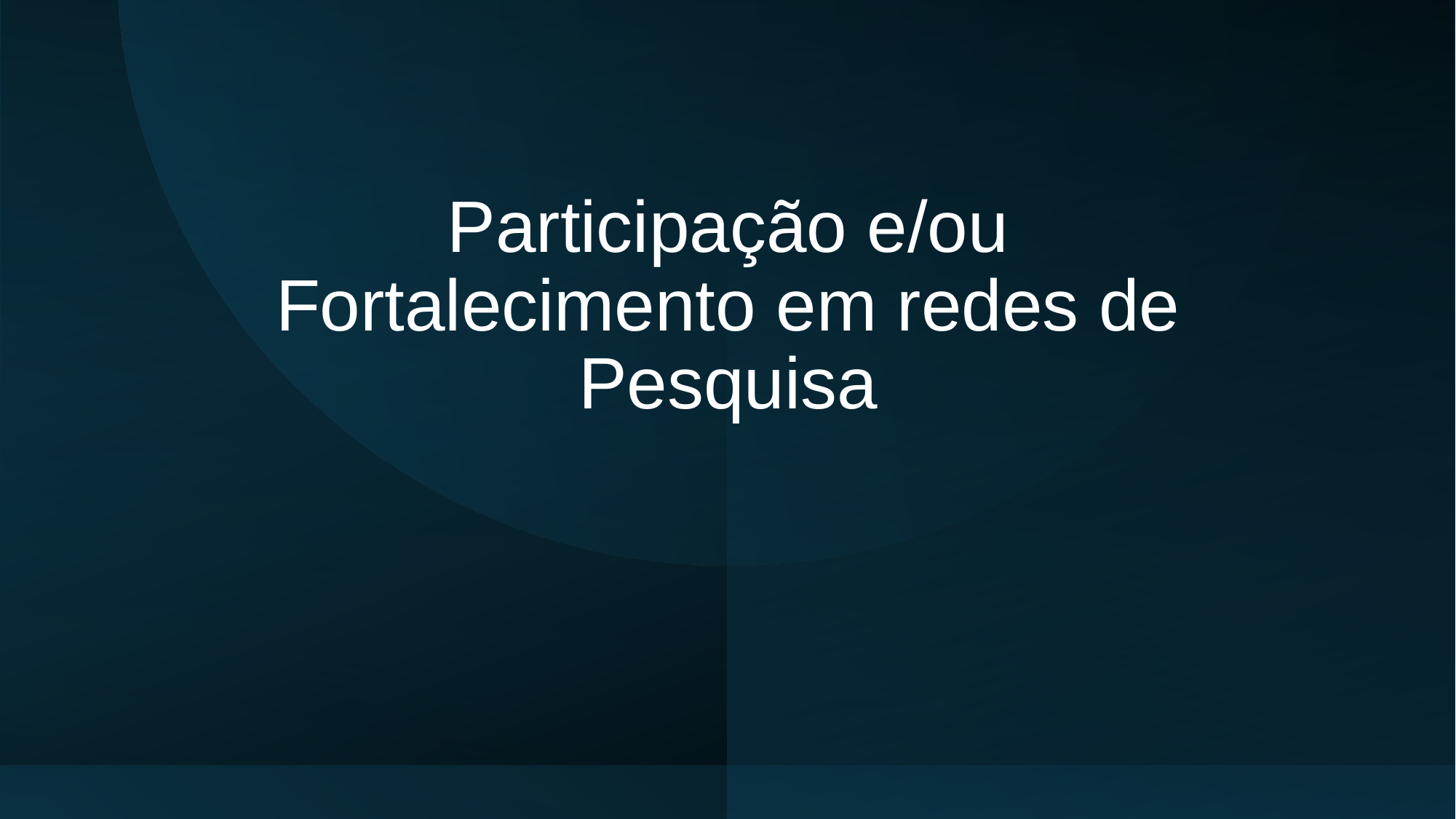

# Participação e/ou Fortalecimento em redes de Pesquisa